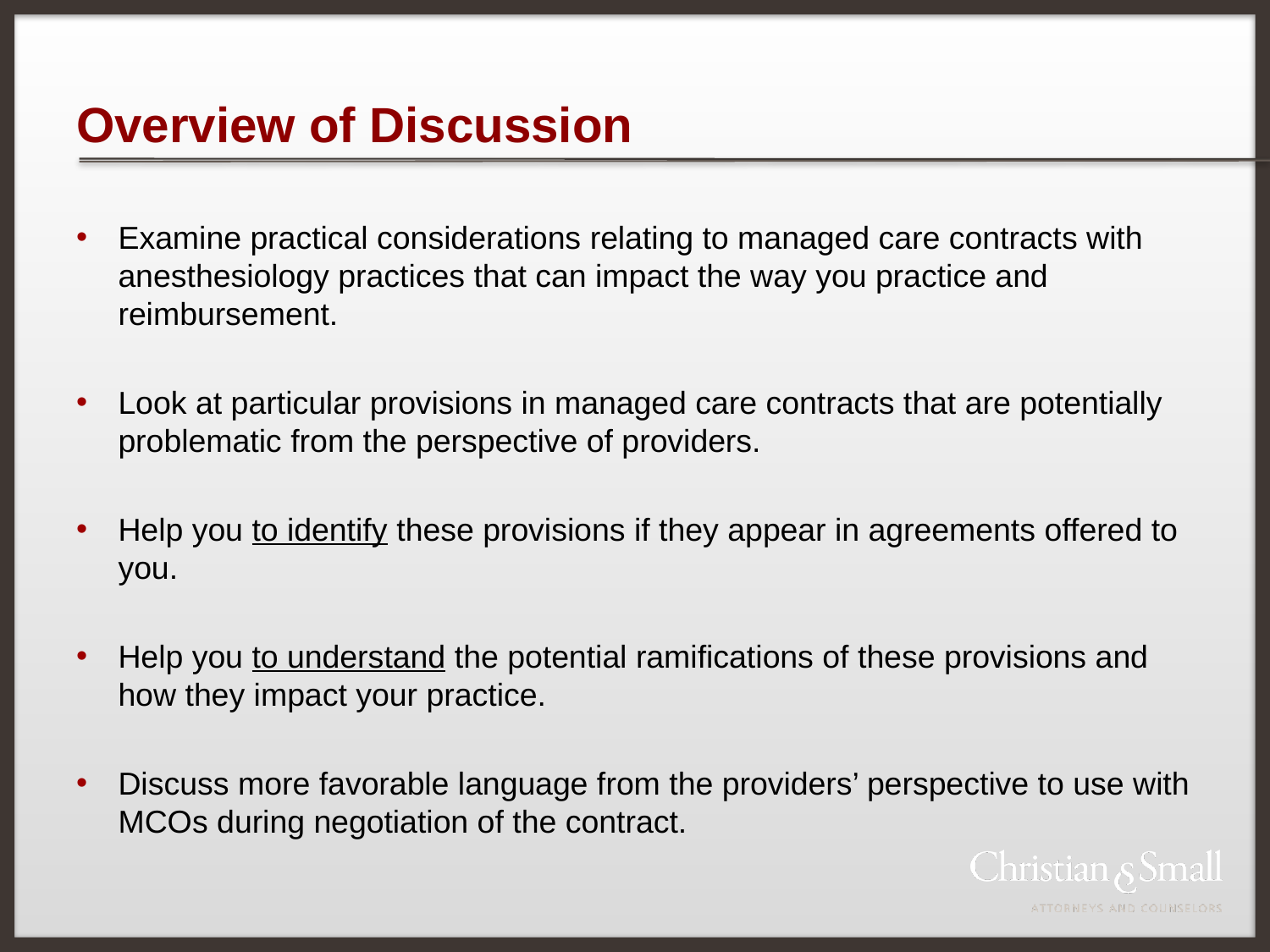

# Overview of Discussion
Examine practical considerations relating to managed care contracts with anesthesiology practices that can impact the way you practice and reimbursement.

Look at particular provisions in managed care contracts that are potentially problematic from the perspective of providers.

Help you to identify these provisions if they appear in agreements offered to you.

Help you to understand the potential ramifications of these provisions and how they impact your practice.

Discuss more favorable language from the providers’ perspective to use with MCOs during negotiation of the contract.